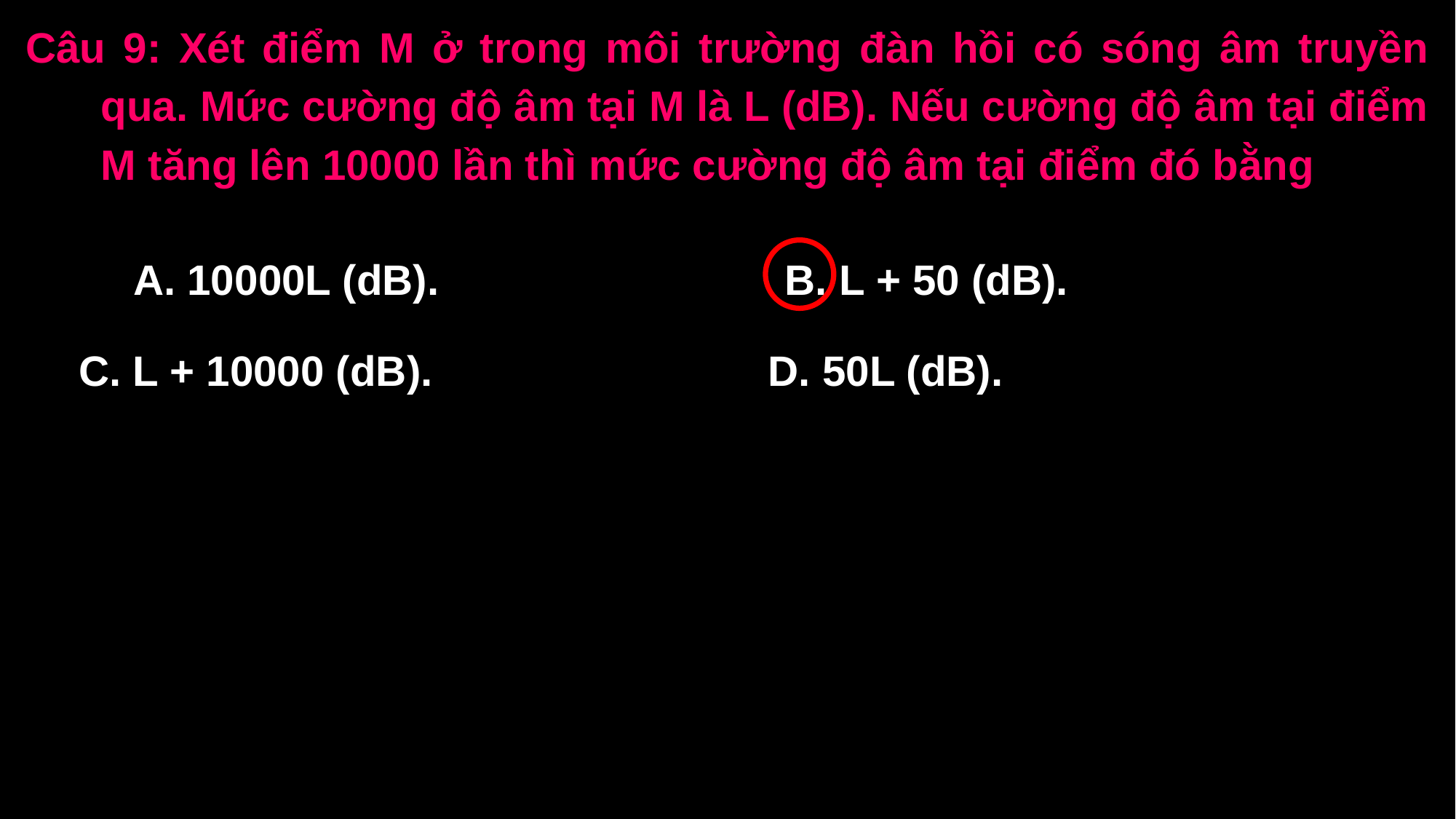

Câu 9: Xét điểm M ở trong môi trường đàn hồi có sóng âm truyền qua. Mức cường độ âm tại M là L (dB). Nếu cường độ âm tại điểm M tăng lên 10000 lần thì mức cường độ âm tại điểm đó bằng

A. 10000L (dB).
B. L + 50 (dB).
C. L + 10000 (dB).
D. 50L (dB).